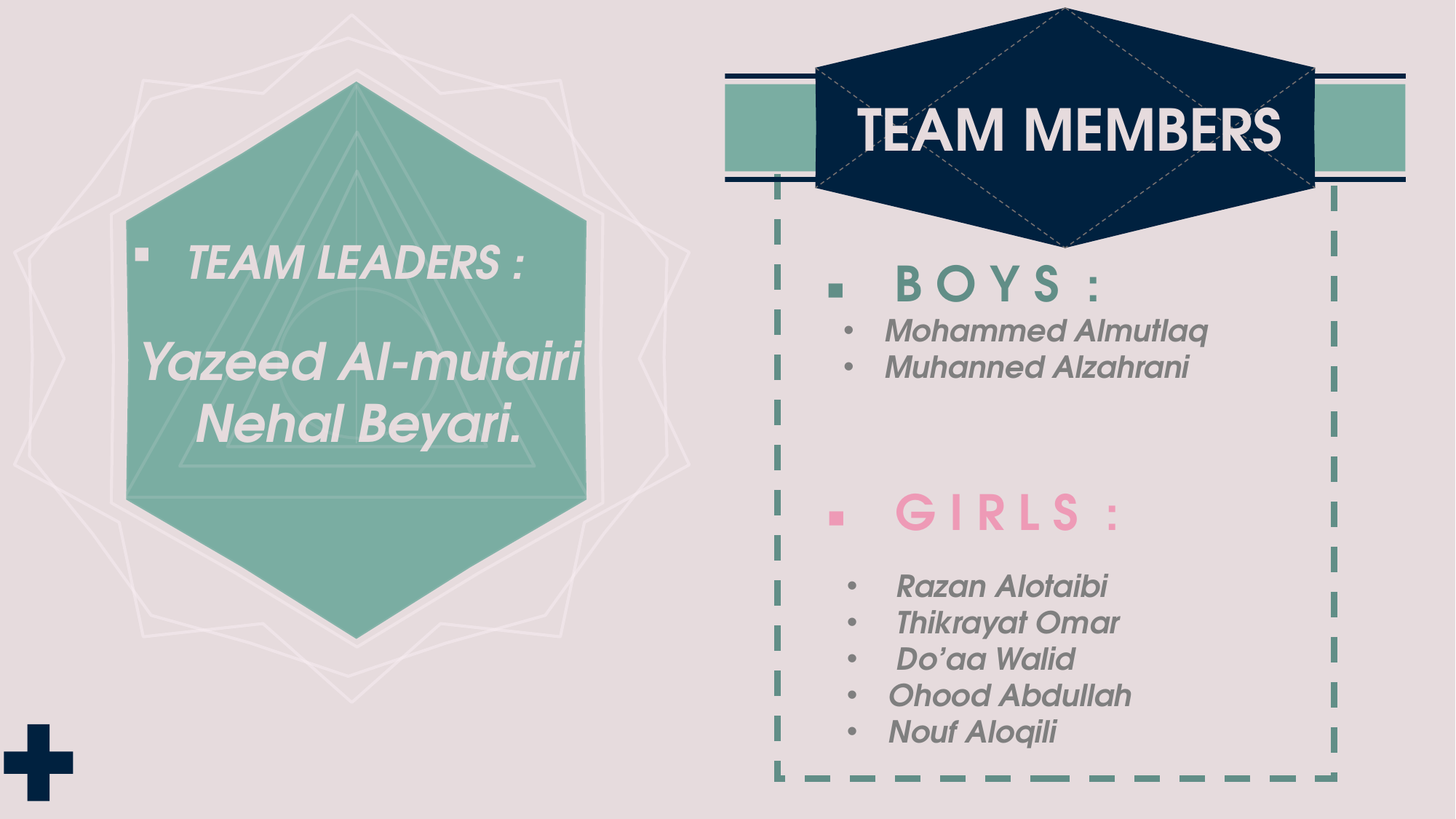

TEAM MEMBERS

 B O Y S  :
 G I R L S  :
 Razan Alotaibi
 Thikrayat Omar
 Do’aa Walid
Ohood Abdullah
Nouf Aloqili

TEAM LEADERS :

Yazeed Al-mutairi
Nehal Beyari.

Mohammed Almutlaq
Muhanned Alzahrani